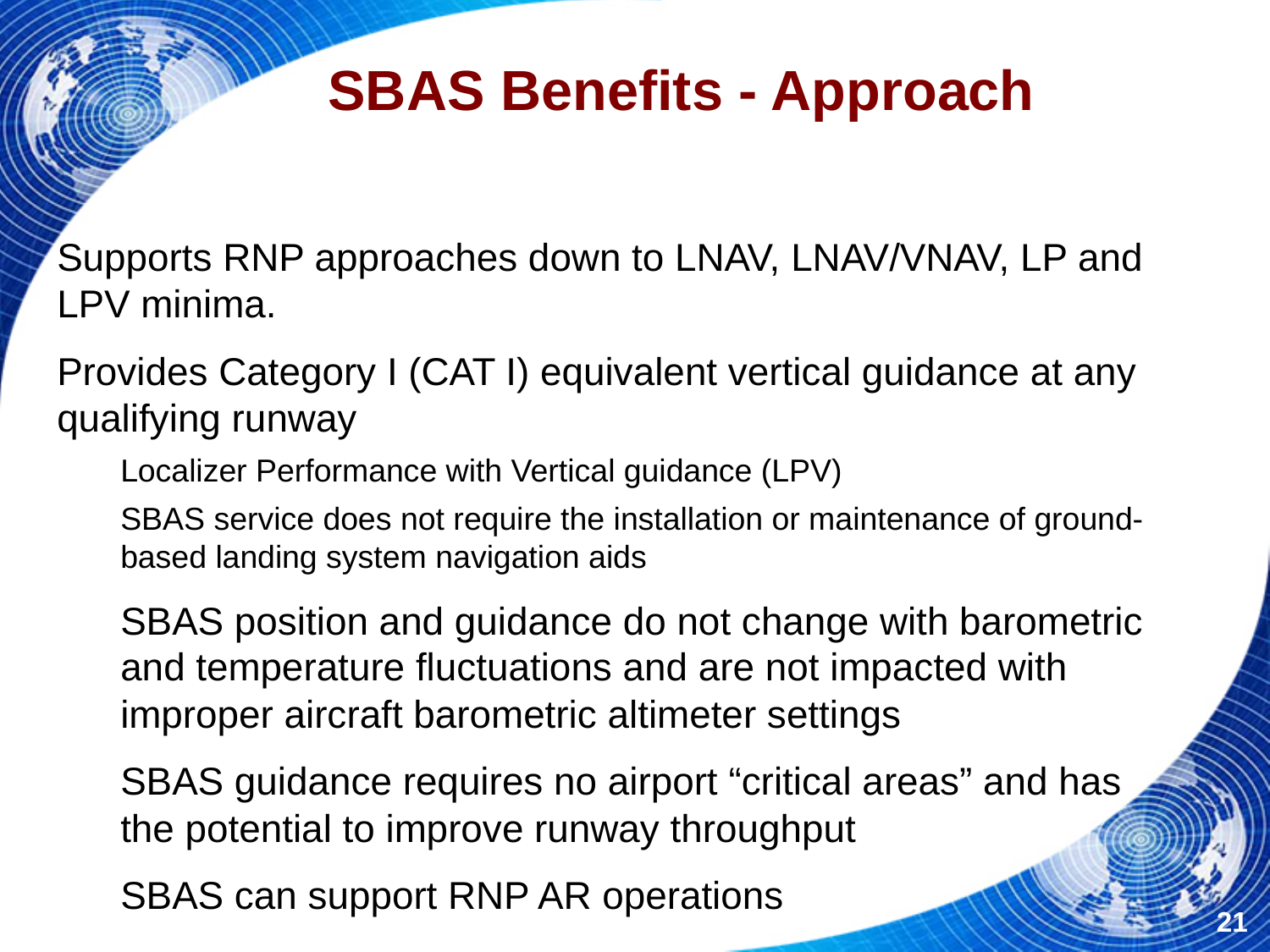

SBAS Benefits - Approach
Supports RNP approaches down to LNAV, LNAV/VNAV, LP and LPV minima.
Provides Category I (CAT I) equivalent vertical guidance at any qualifying runway
Localizer Performance with Vertical guidance (LPV)
SBAS service does not require the installation or maintenance of ground-based landing system navigation aids
SBAS position and guidance do not change with barometric and temperature fluctuations and are not impacted with improper aircraft barometric altimeter settings
SBAS guidance requires no airport “critical areas” and has     the potential to improve runway throughput
SBAS can support RNP AR operations

21